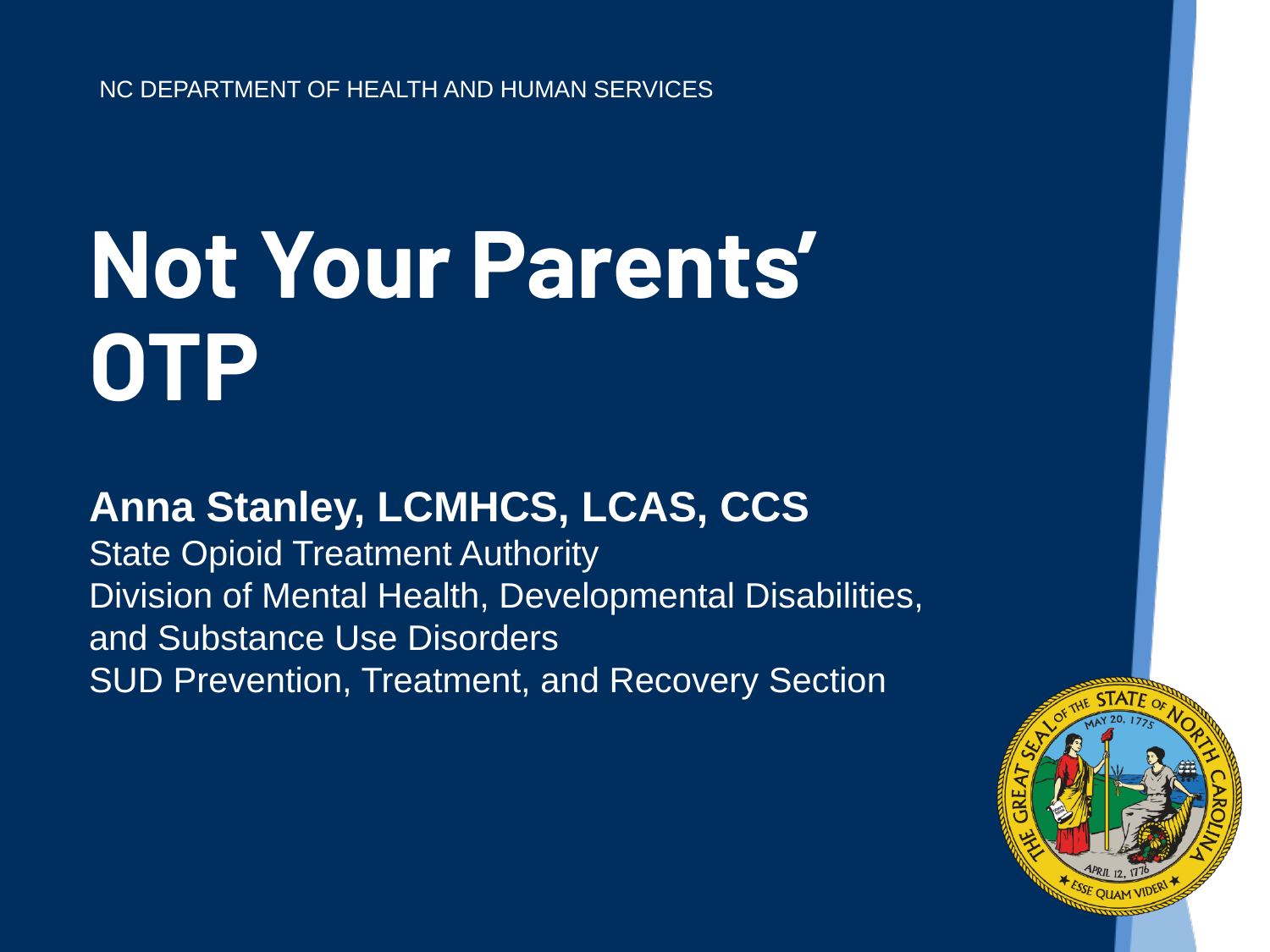

Not Your Parents’ OTP

Anna Stanley, LCMHCS, LCAS, CCS
State Opioid Treatment Authority
Division of Mental Health, Developmental Disabilities, and Substance Use Disorders
SUD Prevention, Treatment, and Recovery Section